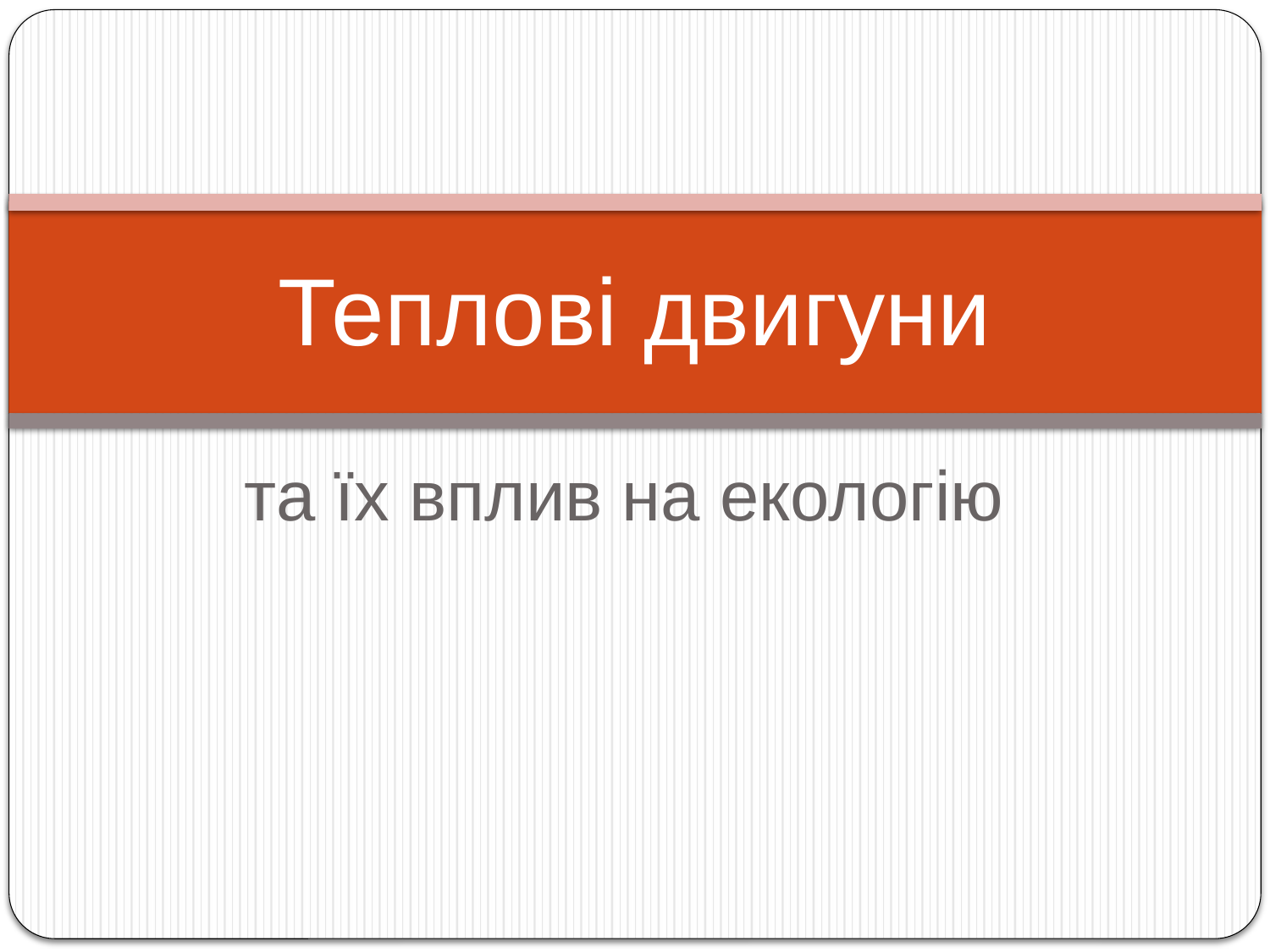

# Теплові двигуни
та їх вплив на екологію